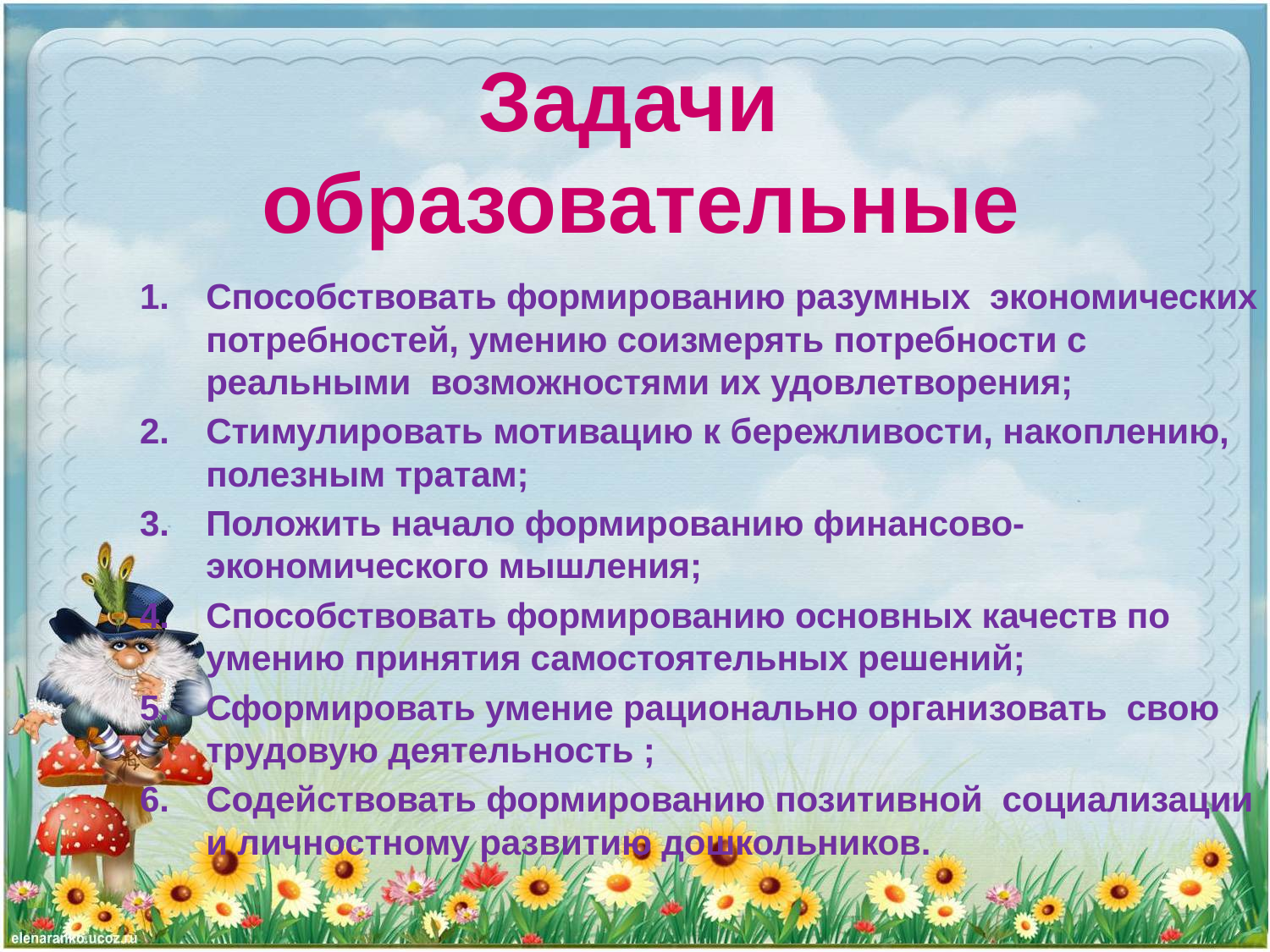

# Задачи образовательные
Способствовать формированию разумных  экономических потребностей, умению соизмерять потребности с реальными  возможностями их удовлетворения;
Стимулировать мотивацию к бережливости, накоплению, полезным тратам;
Положить начало формированию финансово-экономического мышления;
Способствовать формированию основных качеств по умению принятия самостоятельных решений;
Сформировать умение рационально организовать  свою трудовую деятельность ;
Содействовать формированию позитивной  социализации и личностному развитию дошкольников.